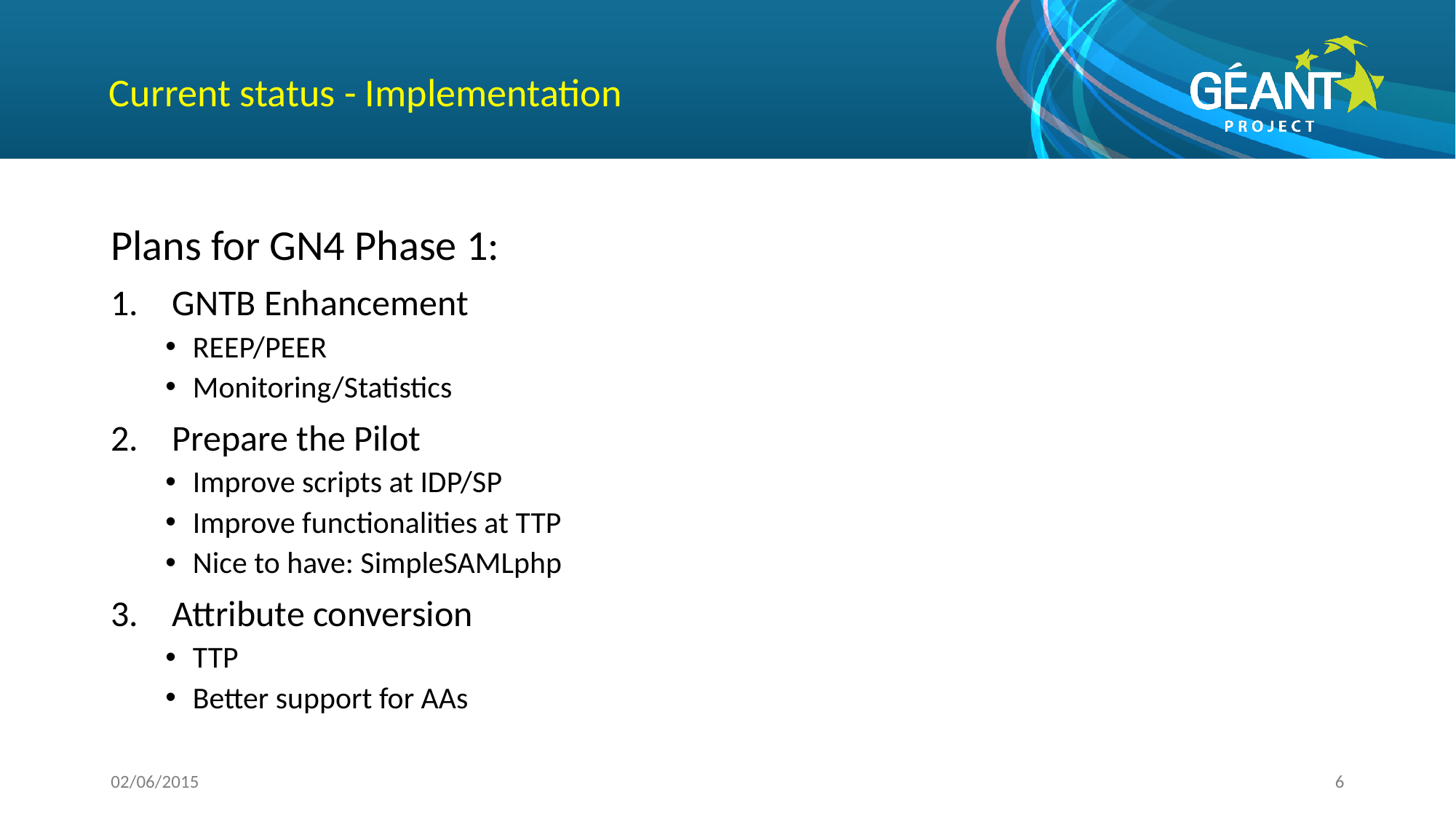

# Current status - Implementation
Plans for GN4 Phase 1:
GNTB Enhancement
REEP/PEER
Monitoring/Statistics
Prepare the Pilot
Improve scripts at IDP/SP
Improve functionalities at TTP
Nice to have: SimpleSAMLphp
Attribute conversion
TTP
Better support for AAs
02/06/2015
6